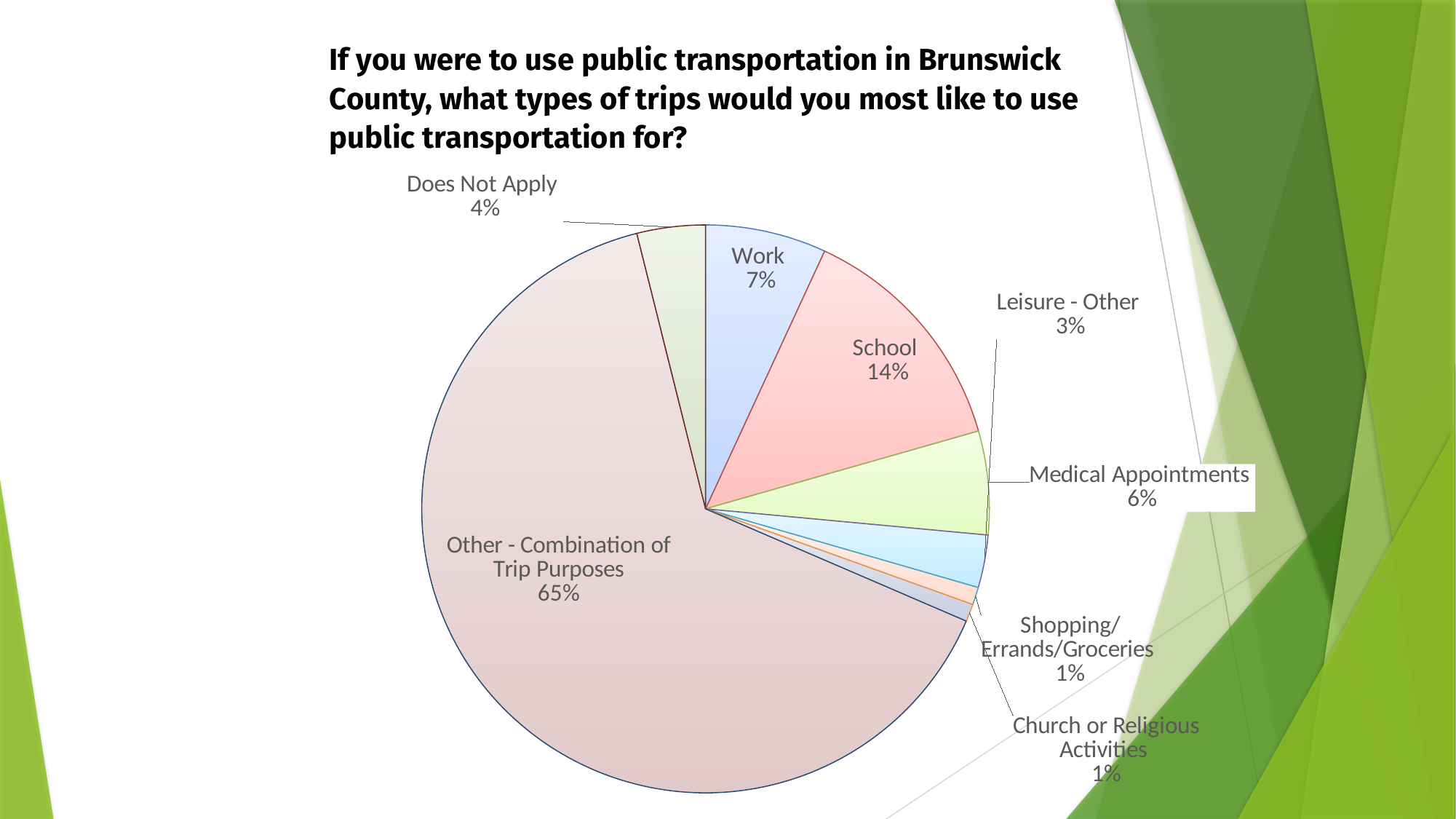

If you were to use public transportation in Brunswick County, what types of trips would you most like to use public transportation for?

### Chart

| Category |  |
|---|---|
| Work  | 6.9 |
| School  | 13.7 |
| Medical Appointments  | 5.9 |
| Leisure - Other  | 3.0 |
| Shopping/Errands/Groceries  | 1.0 |
| Church or Religious Activities  | 1.0 |
| Other - Combination of Trip Purposes | 64.7 |
| Does Not Apply  | 3.9 |